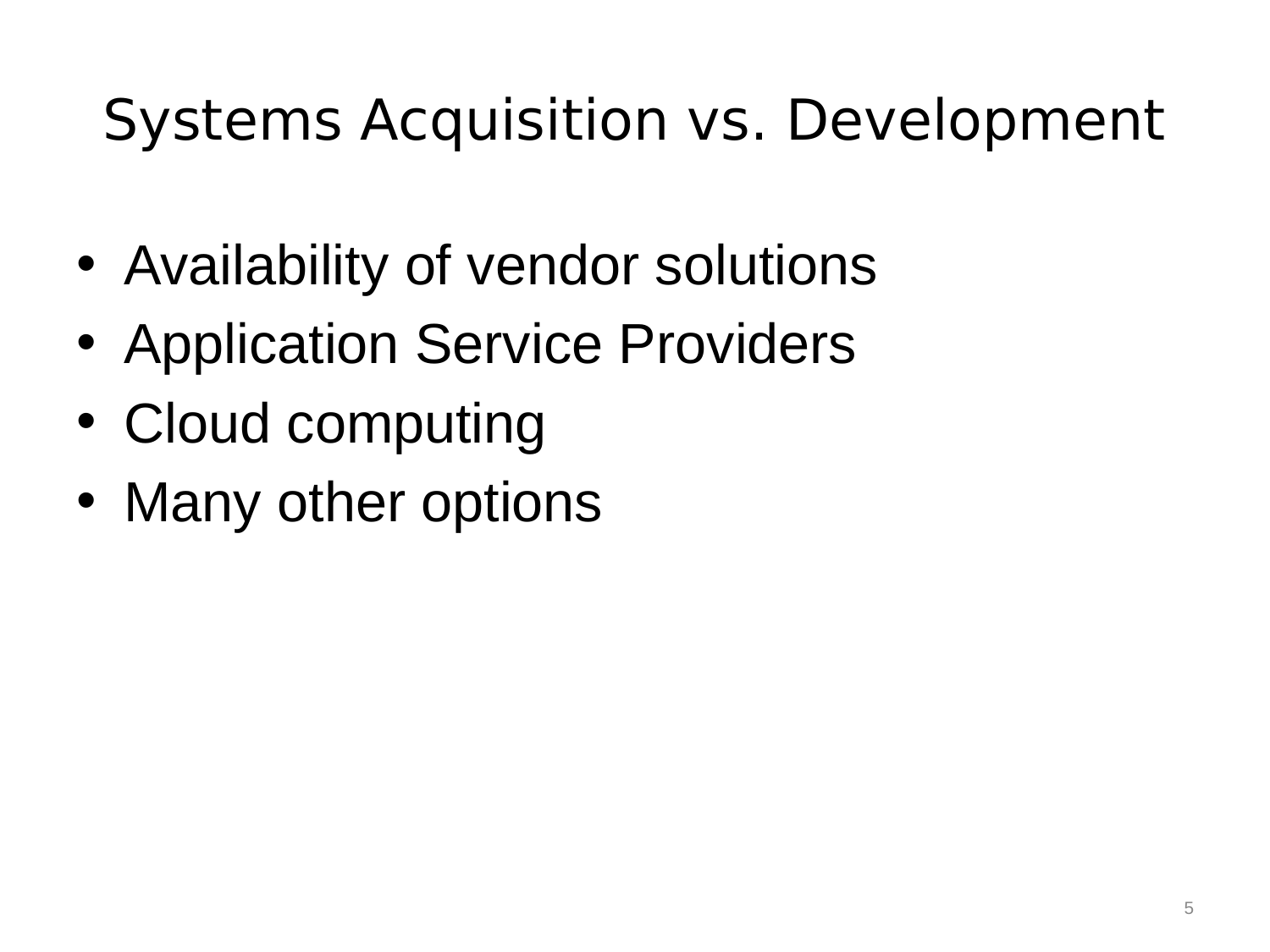

# Systems Acquisition vs. Development
Availability of vendor solutions
Application Service Providers
Cloud computing
Many other options
5